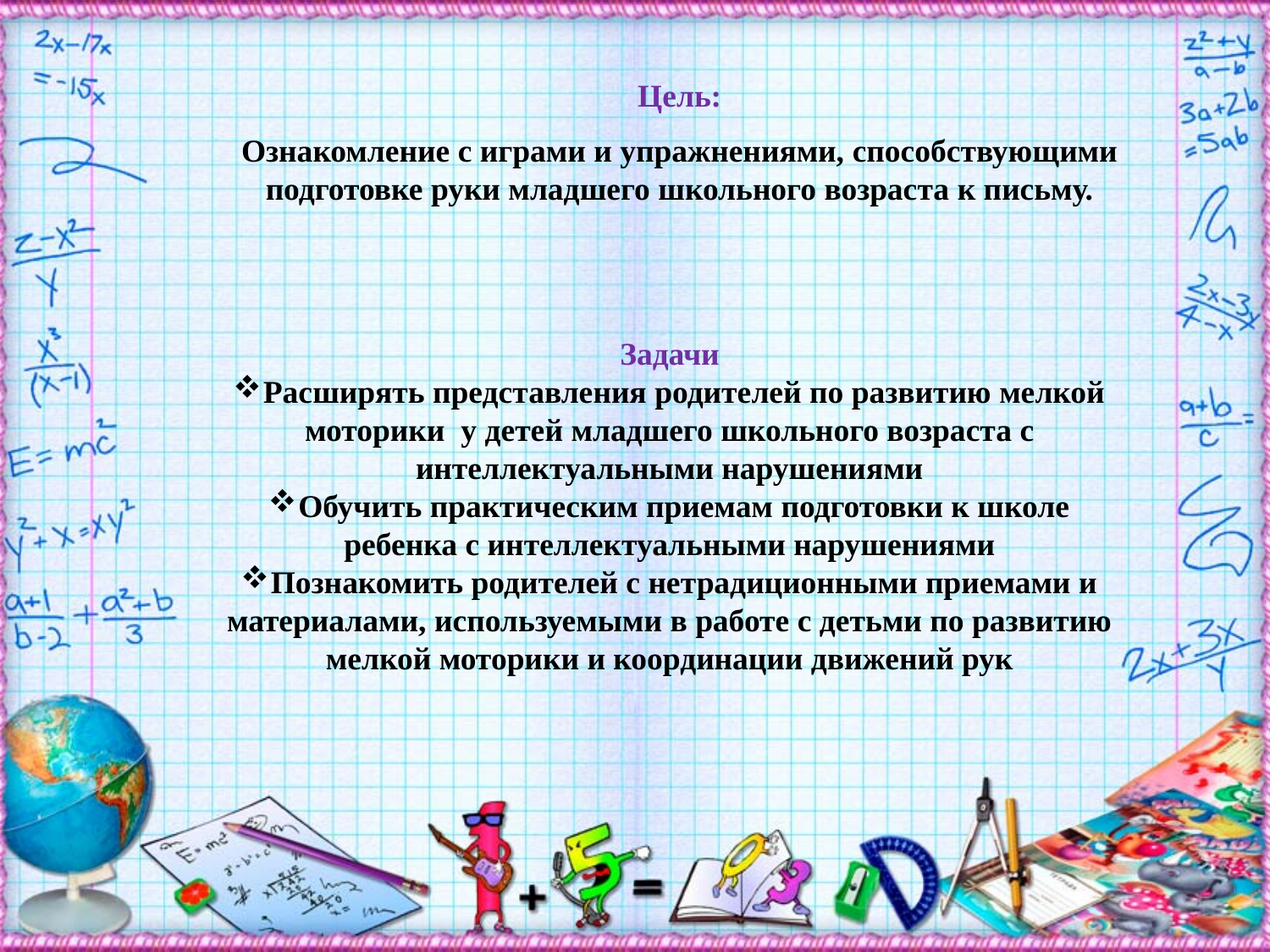

Цель:

Ознакомление с играми и упражнениями, способствующими подготовке руки младшего школьного возраста к письму.
Задачи
Расширять представления родителей по развитию мелкой моторики  у детей младшего школьного возраста с интеллектуальными нарушениями
Обучить практическим приемам подготовки к школе ребенка с интеллектуальными нарушениями
Познакомить родителей с нетрадиционными приемами и материалами, используемыми в работе с детьми по развитию мелкой моторики и координации движений рук